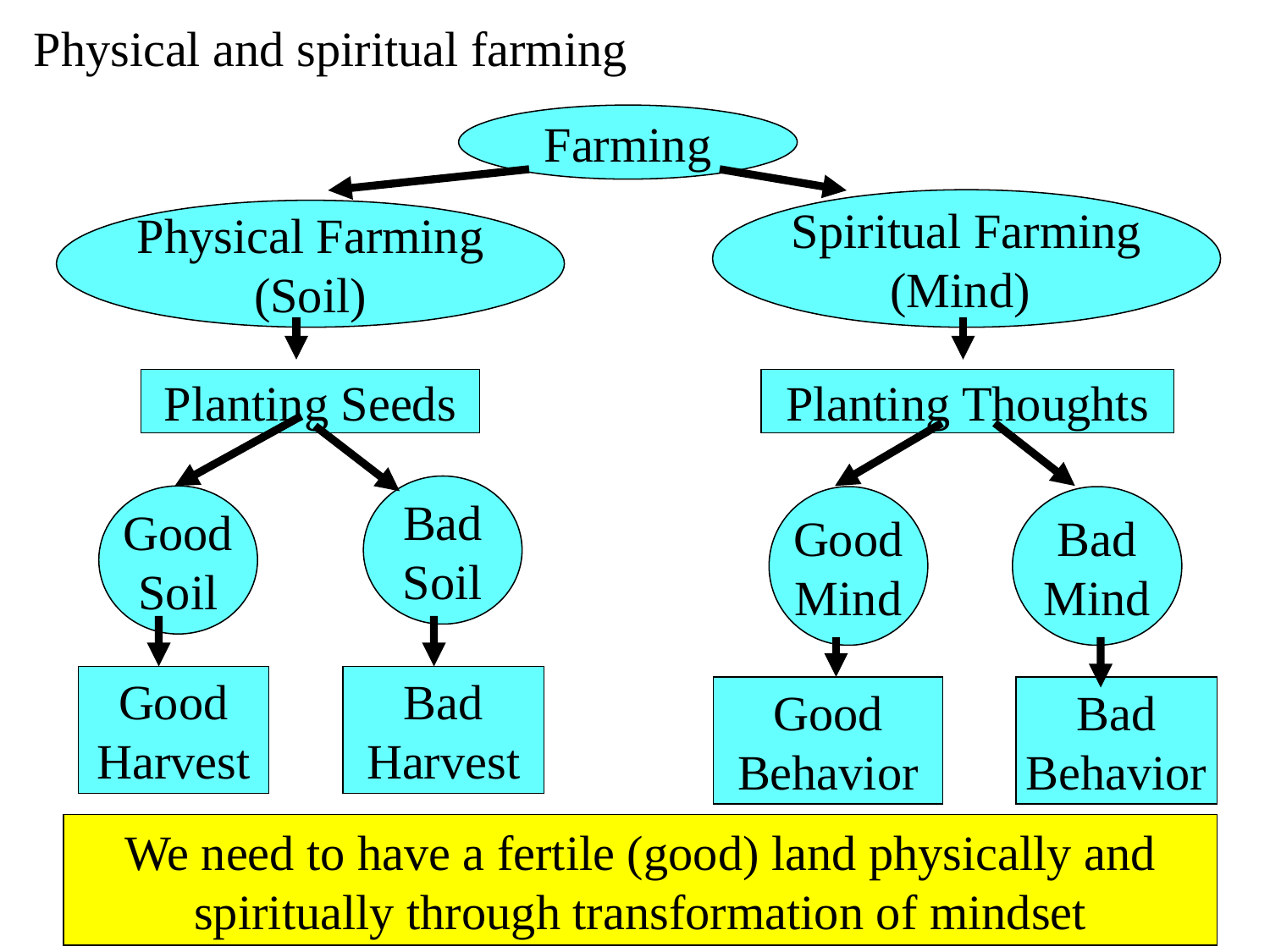

Physical and spiritual farming
Farming

Spiritual Farming
(Mind)
Physical Farming
(Soil)

Planting Seeds
Planting Thoughts

Bad
Soil
Good
Soil
Good
Mind
Bad
Mind

Good
Harvest
Bad
Harvest
Good
Behavior
Bad
Behavior
We need to have a fertile (good) land physically and spiritually through transformation of mindset